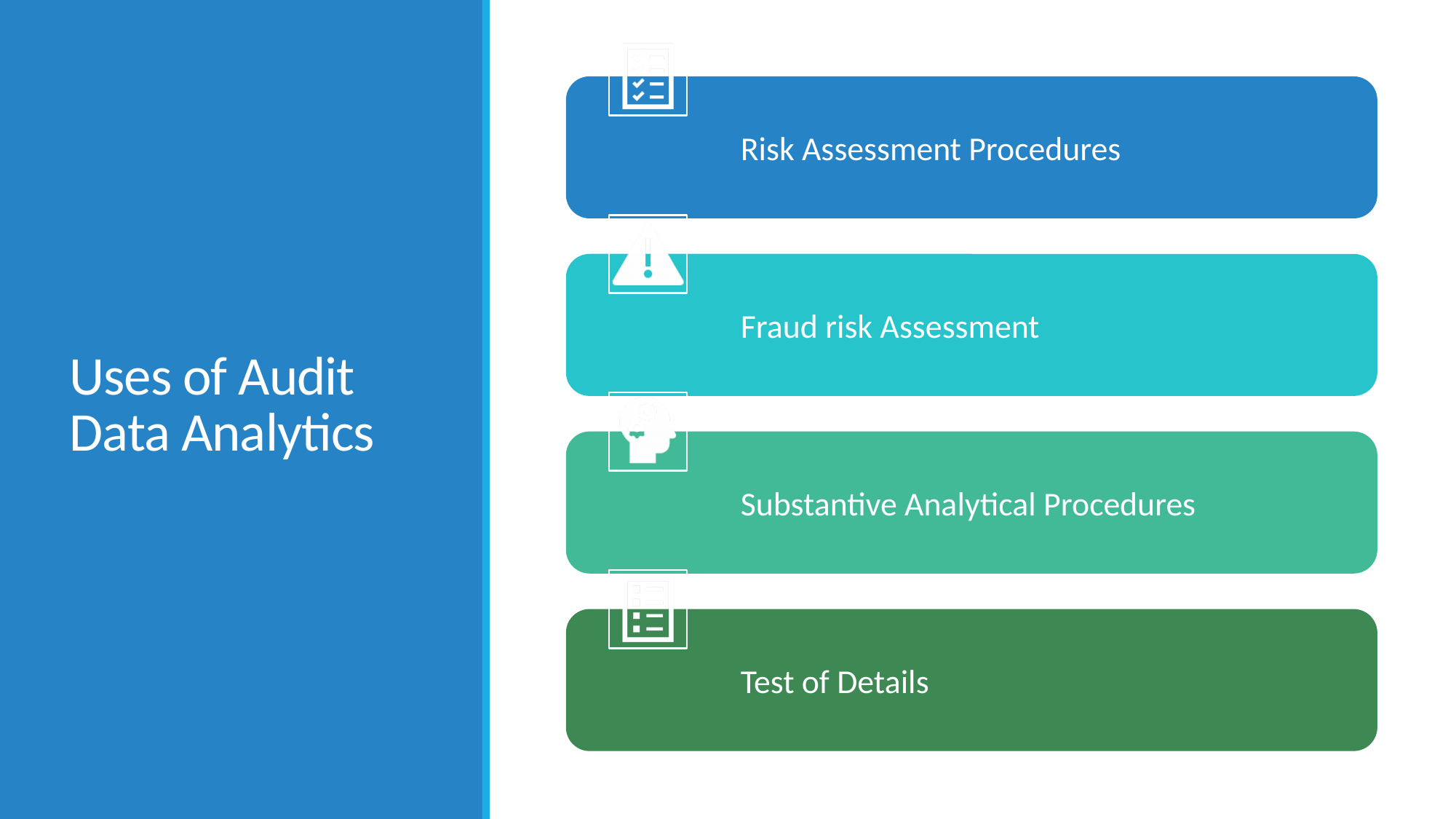

# Uses of Audit Data Analytics
Risk Assessment Procedures
Fraud risk Assessment
Substantive Analytical Procedures
Test of Details